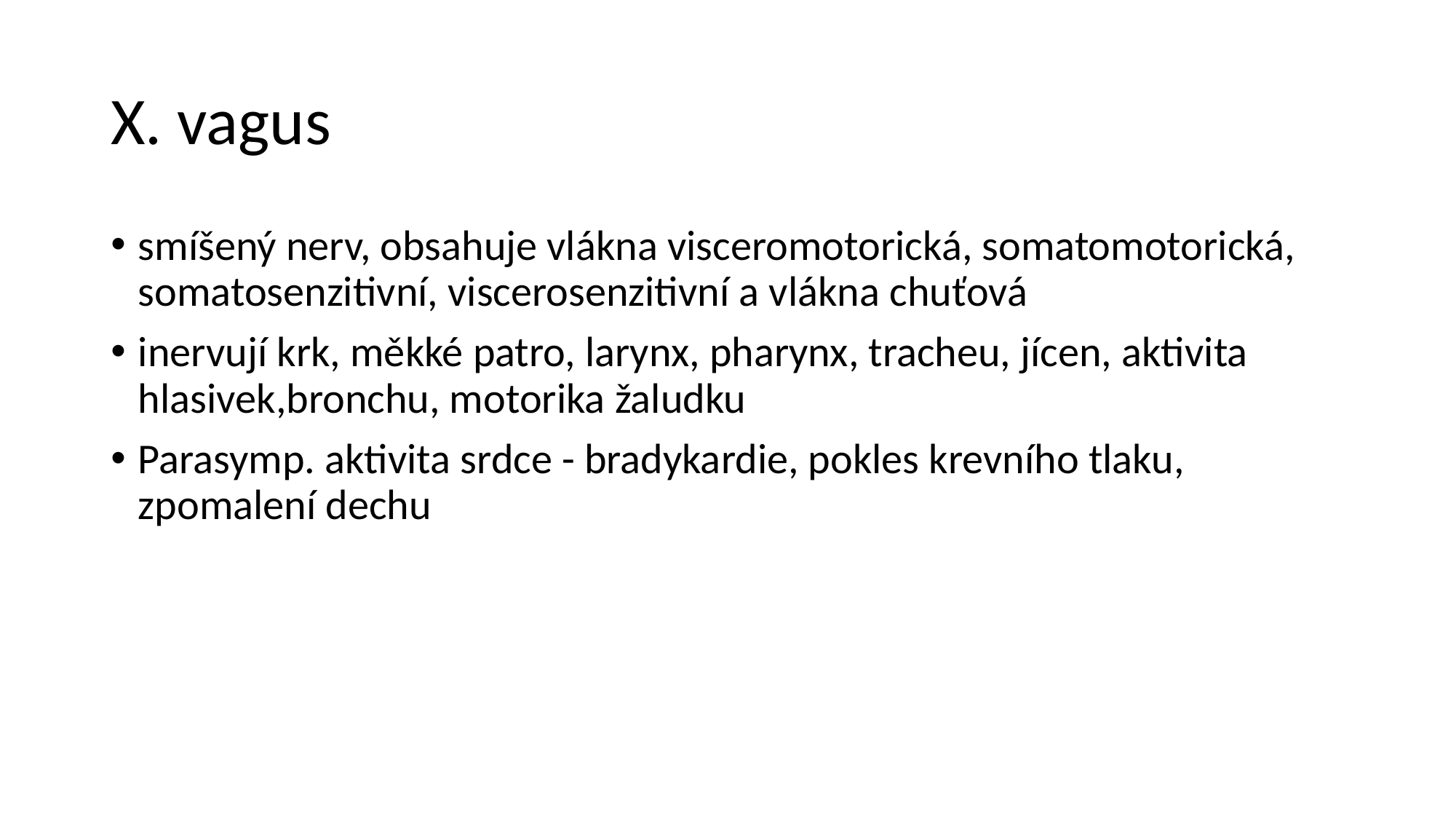

# X. vagus
smíšený nerv, obsahuje vlákna visceromotorická, somatomotorická, somatosenzitivní, viscerosenzitivní a vlákna chuťová
inervují krk, měkké patro, larynx, pharynx, tracheu, jícen, aktivita hlasivek,bronchu, motorika žaludku
Parasymp. aktivita srdce - bradykardie, pokles krevního tlaku, zpomalení dechu